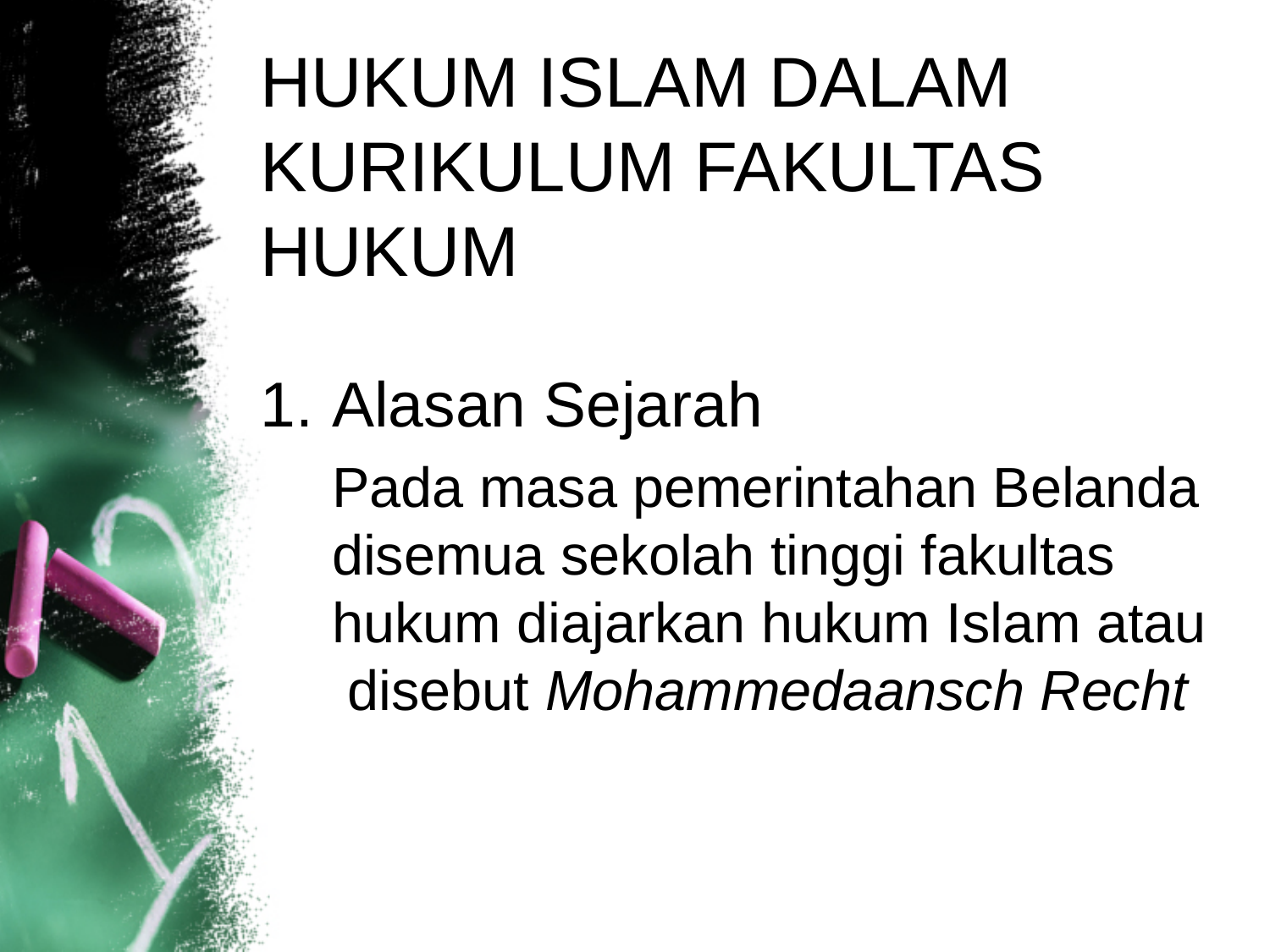

# HUKUM ISLAM DALAM KURIKULUM FAKULTAS HUKUM
Alasan Sejarah
	Pada masa pemerintahan Belanda disemua sekolah tinggi fakultas hukum diajarkan hukum Islam atau  disebut Mohammedaansch Recht